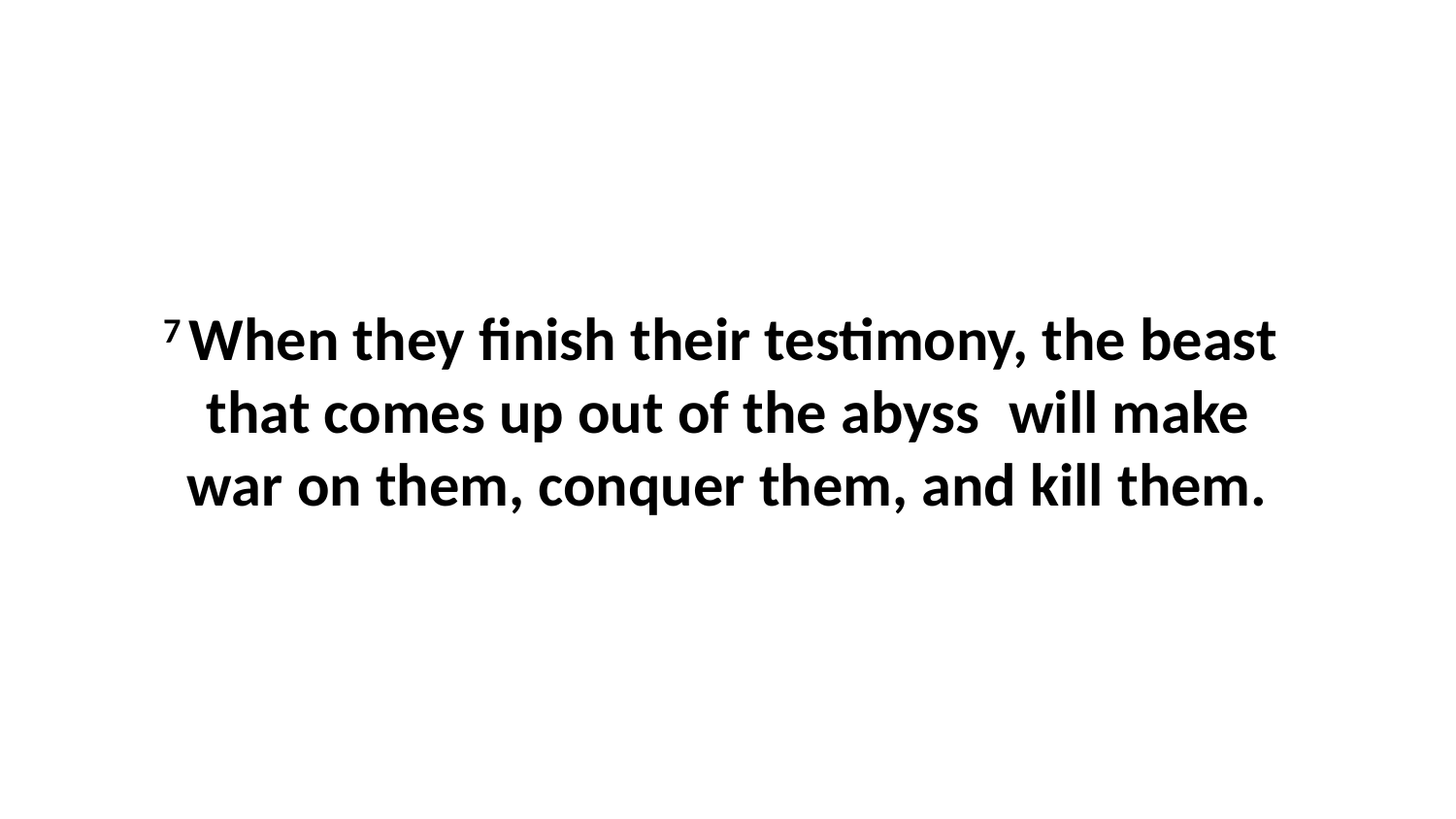

7 When they finish their testimony, the beast  that comes up out of the abyss  will make war on them, conquer them, and kill them.